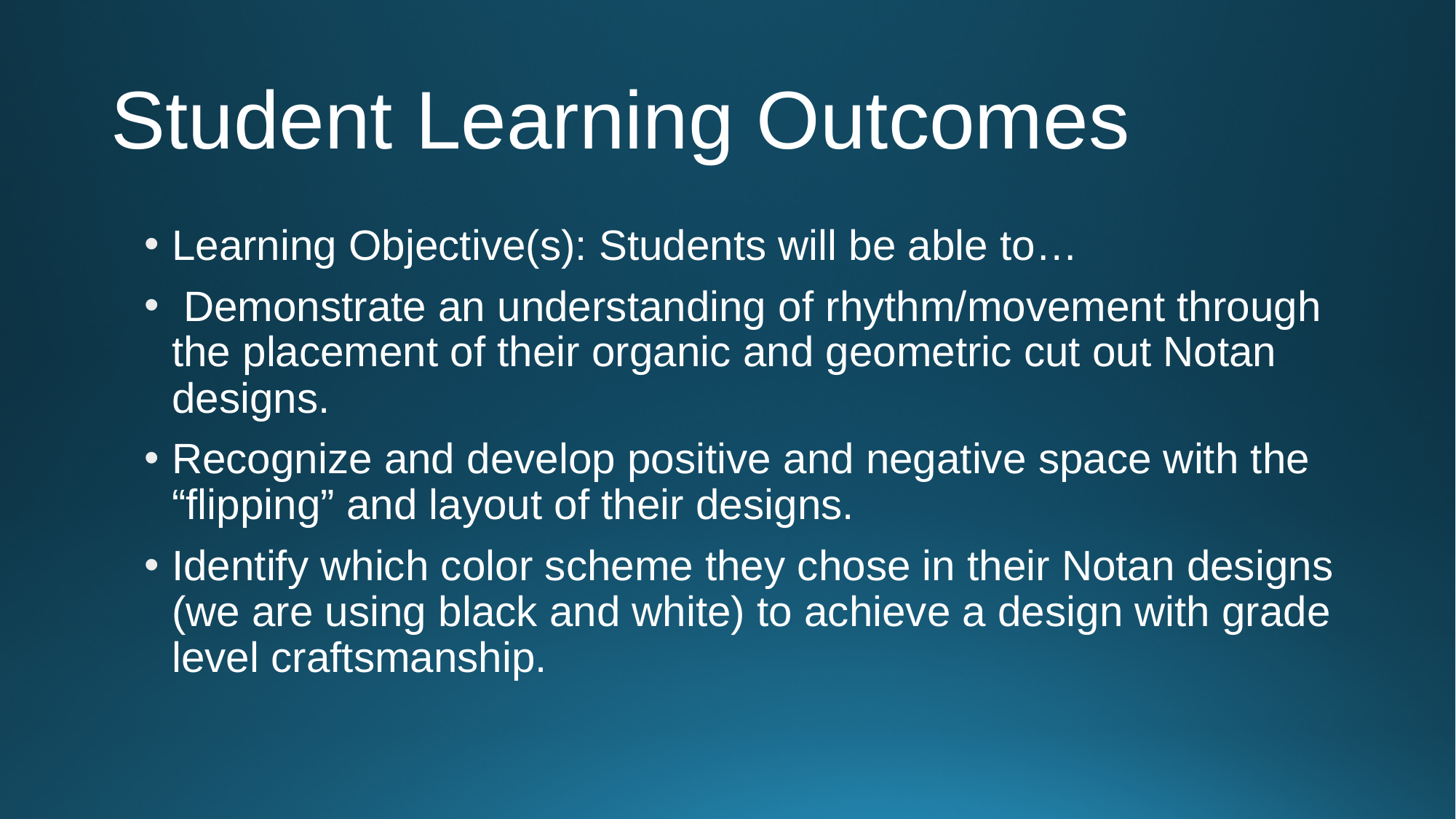

# Student Learning Outcomes
Learning Objective(s): Students will be able to…
 Demonstrate an understanding of rhythm/movement through the placement of their organic and geometric cut out Notan designs.
Recognize and develop positive and negative space with the “flipping” and layout of their designs.
Identify which color scheme they chose in their Notan designs (we are using black and white) to achieve a design with grade level craftsmanship.